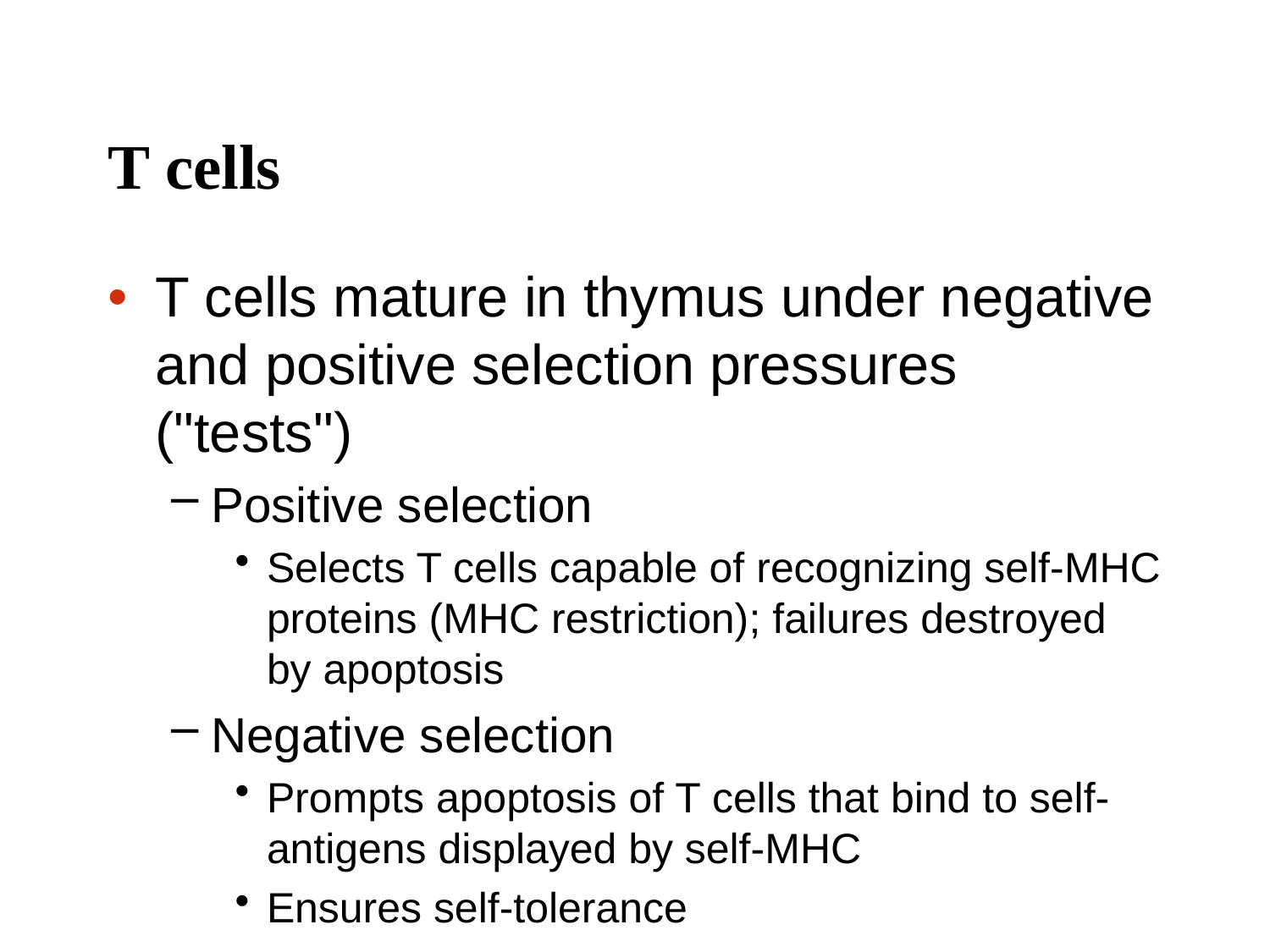

# T cells
T cells mature in thymus under negative and positive selection pressures ("tests")
Positive selection
Selects T cells capable of recognizing self-MHC proteins (MHC restriction); failures destroyed by apoptosis
Negative selection
Prompts apoptosis of T cells that bind to self-antigens displayed by self-MHC
Ensures self-tolerance